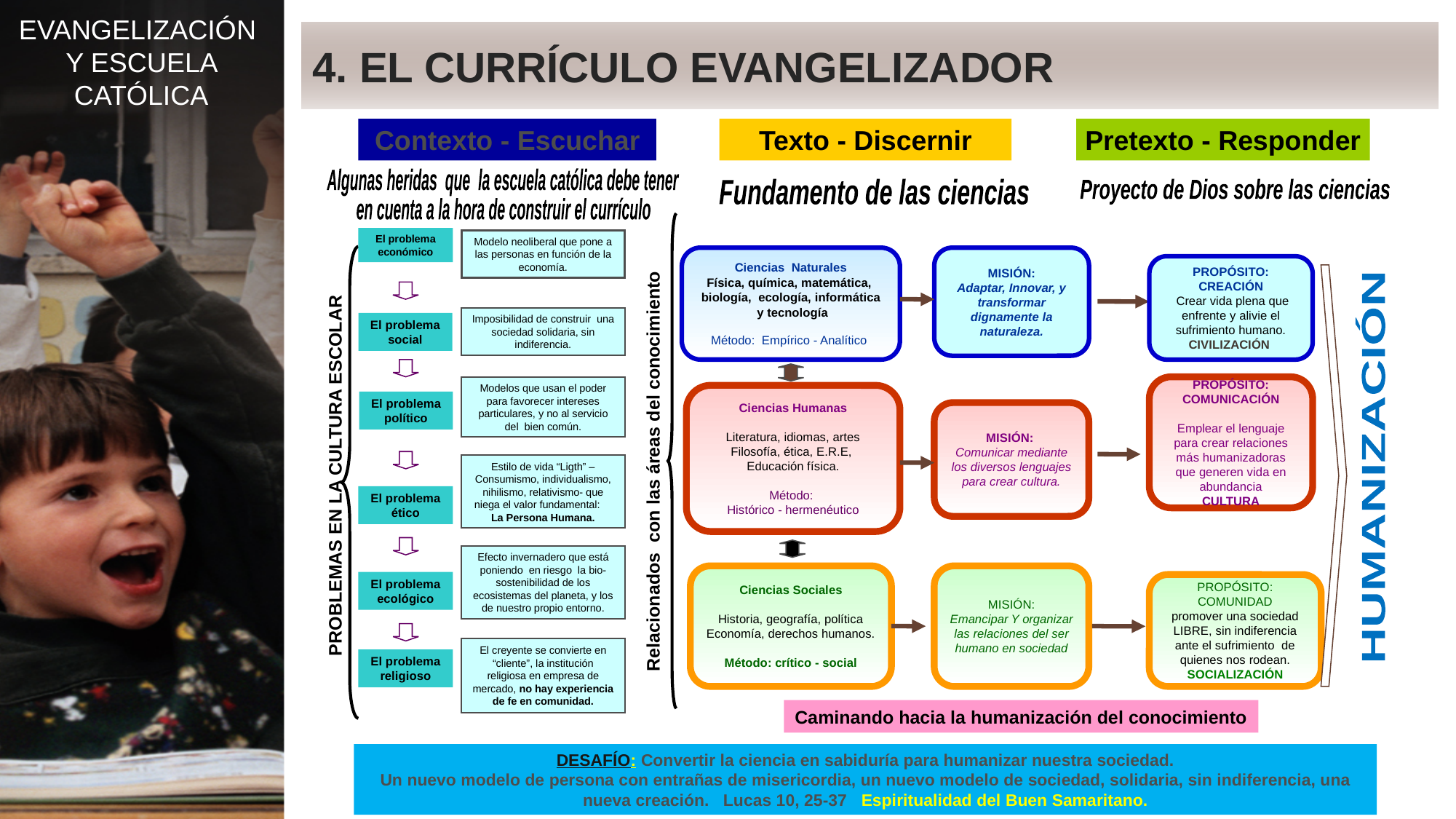

EVANGELIZACIÓN
Y ESCUELA CATÓLICA
4. EL CURRÍCULO EVANGELIZADOR
Contexto - Escuchar
Texto - Discernir
Pretexto - Responder
Algunas heridas  que  la escuela católica debe tener
en cuenta a la hora de construir el currículo
Fundamento de las ciencias
Proyecto de Dios sobre las ciencias

El problema económico
Modelo neoliberal que pone a las personas en función de la economía.

Ciencias  Naturales
Física, química, matemática,
biología,  ecología, informática
 y tecnología

Método:  Empírico - Analítico
MISIÓN:
Adaptar, Innovar, y transformar dignamente la naturaleza.
PROPÓSITO: CREACIÓN
 Crear vida plena que enfrente y alivie el sufrimiento humano.
CIVILIZACIÓN

Imposibilidad de construir  una sociedad solidaria, sin indiferencia.
El problema social

PROPÓSITO: COMUNICACIÓN

Emplear el lenguaje para crear relaciones más humanizadoras que generen vida en abundancia
CULTURA
Modelos que usan el poder para favorecer intereses particulares, y no al servicio del  bien común.

Ciencias Humanas

Literatura, idiomas, artes
Filosofía, ética, E.R.E,
Educación física.

Método:
Histórico - hermenéutico

El problema político
MISIÓN:
Comunicar mediante los diversos lenguajes para crear cultura.

HUMANIZACIÓN

Estilo de vida “Ligth” – Consumismo, individualismo, nihilismo, relativismo- que niega el valor fundamental:     La Persona Humana.
Relacionados  con las áreas del conocimiento

PROBLEMAS EN LA CULTURA ESCOLAR
El problema ético

Efecto invernadero que está poniendo  en riesgo  la bio-sostenibilidad de los ecosistemas del planeta, y los de nuestro propio entorno.
Ciencias Sociales

Historia, geografía, política
Economía, derechos humanos.

Método: crítico - social
MISIÓN:
Emancipar Y organizar las relaciones del ser humano en sociedad
El problema ecológico
PROPÓSITO: COMUNIDAD
promover una sociedad LIBRE, sin indiferencia ante el sufrimiento  de quienes nos rodean.
SOCIALIZACIÓN

El creyente se convierte en “cliente”, la institución religiosa en empresa de mercado, no hay experiencia de fe en comunidad.
El problema religioso
Caminando hacia la humanización del conocimiento
DESAFÍO: Convertir la ciencia en sabiduría para humanizar nuestra sociedad.
Un nuevo modelo de persona con entrañas de misericordia, un nuevo modelo de sociedad, solidaria, sin indiferencia, una nueva creación.   Lucas 10, 25-37   Espiritualidad del Buen Samaritano.